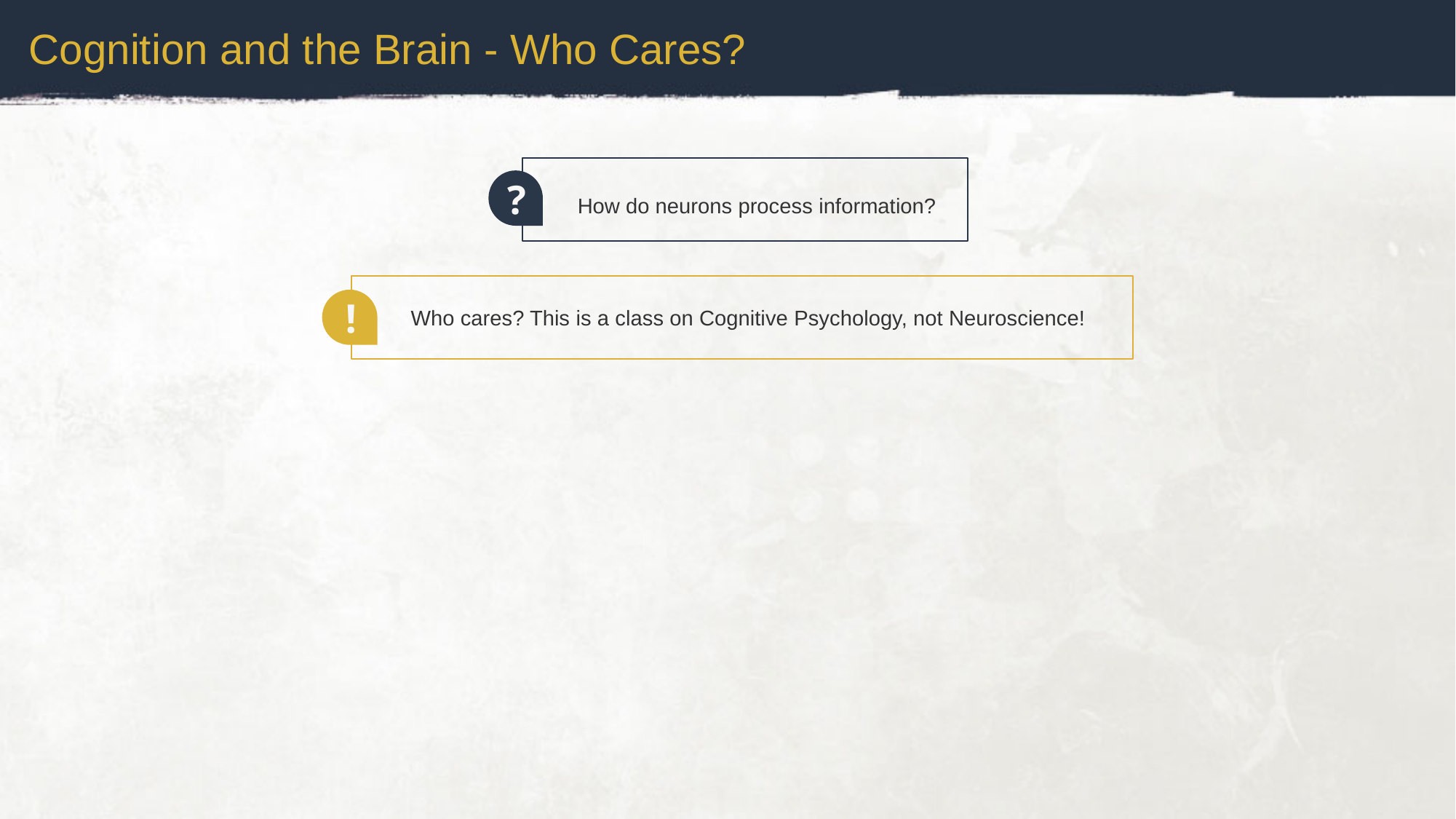

Cognition and the Brain - Who Cares?
?

How do neurons process information?
!

Who cares? This is a class on Cognitive Psychology, not Neuroscience!